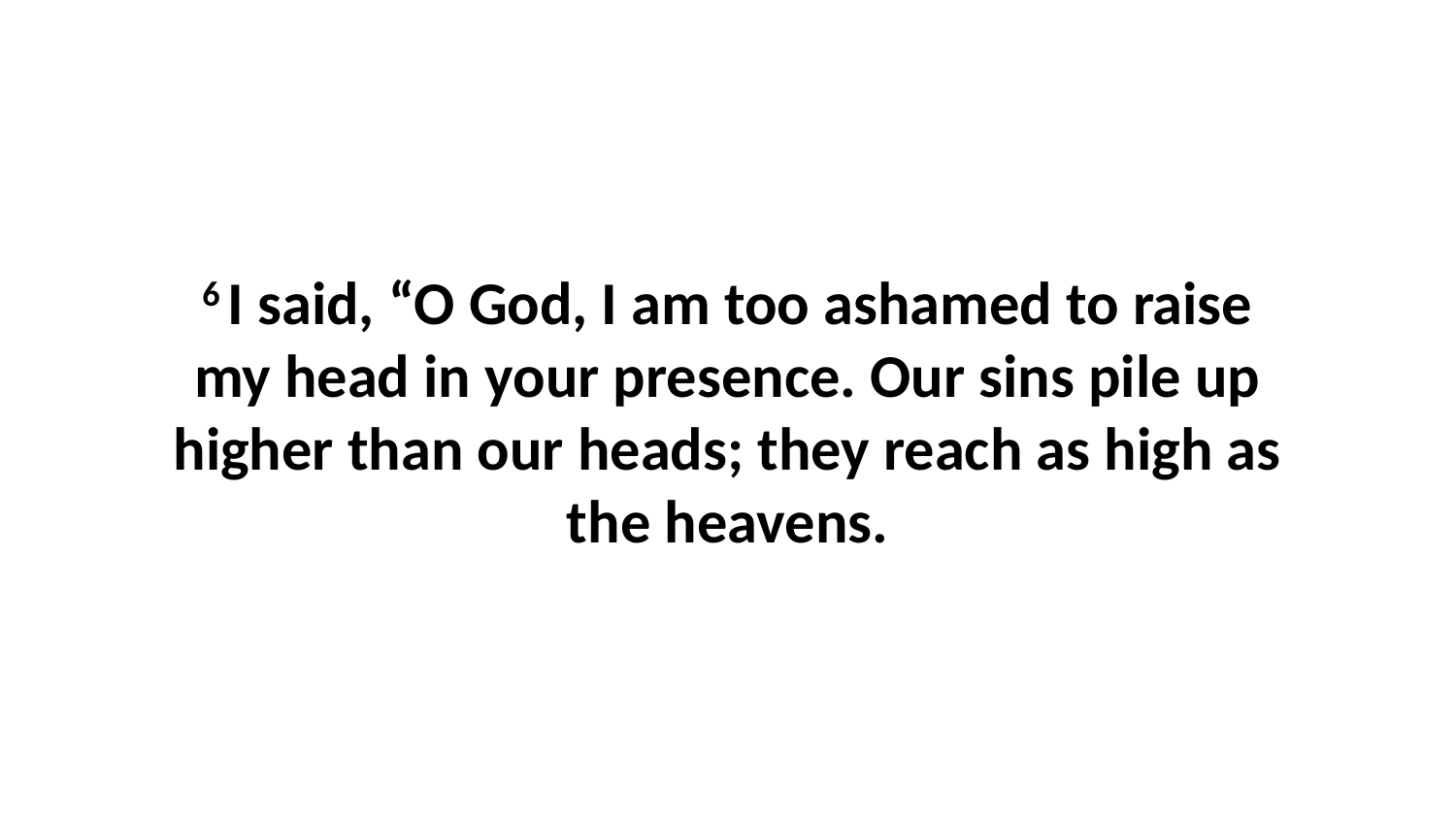

6 I said, “O God, I am too ashamed to raise my head in your presence. Our sins pile up higher than our heads; they reach as high as the heavens.